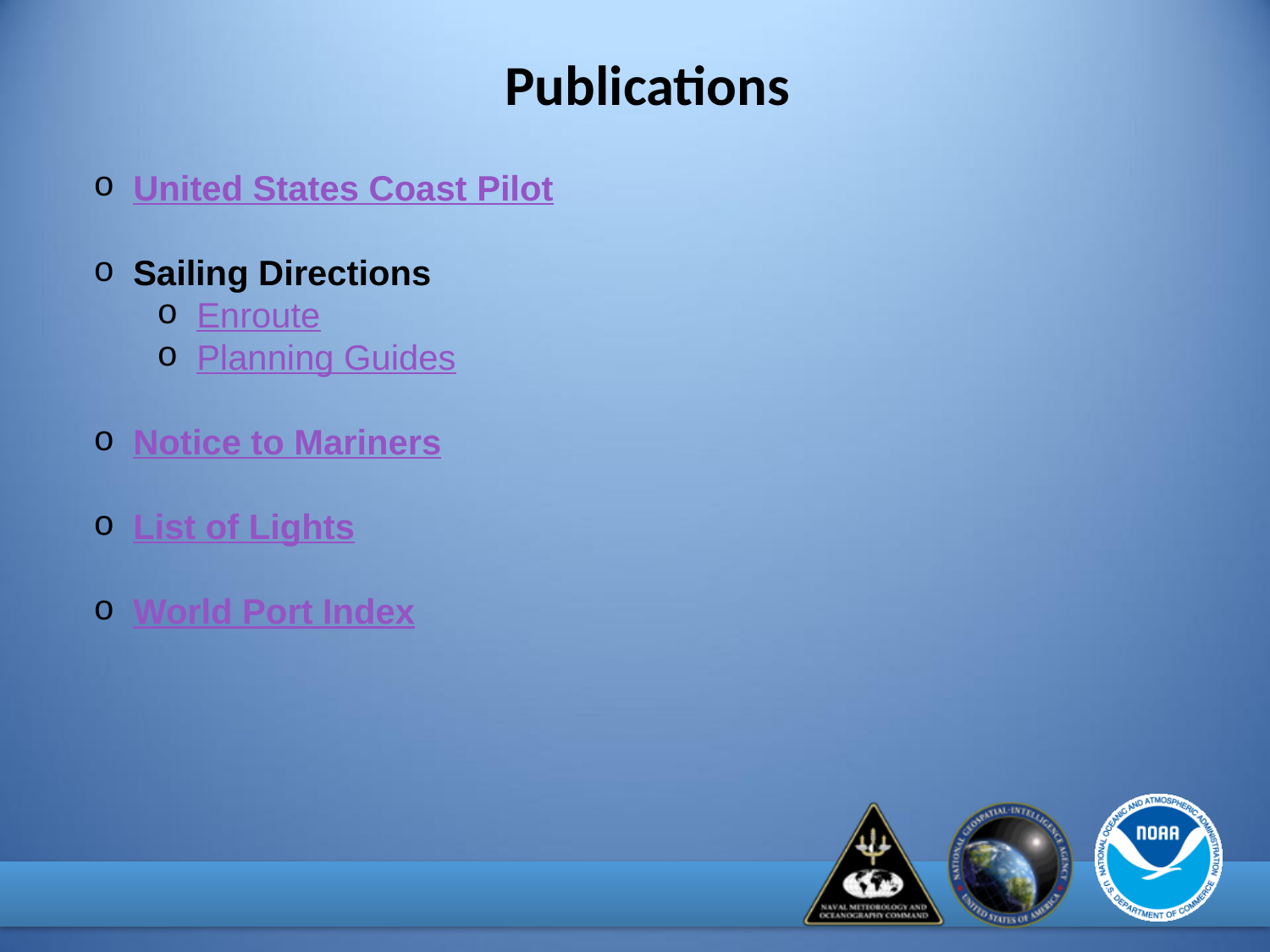

Publications
United States Coast Pilot

Sailing Directions
Enroute
Planning Guides

Notice to Mariners

List of Lights

World Port Index